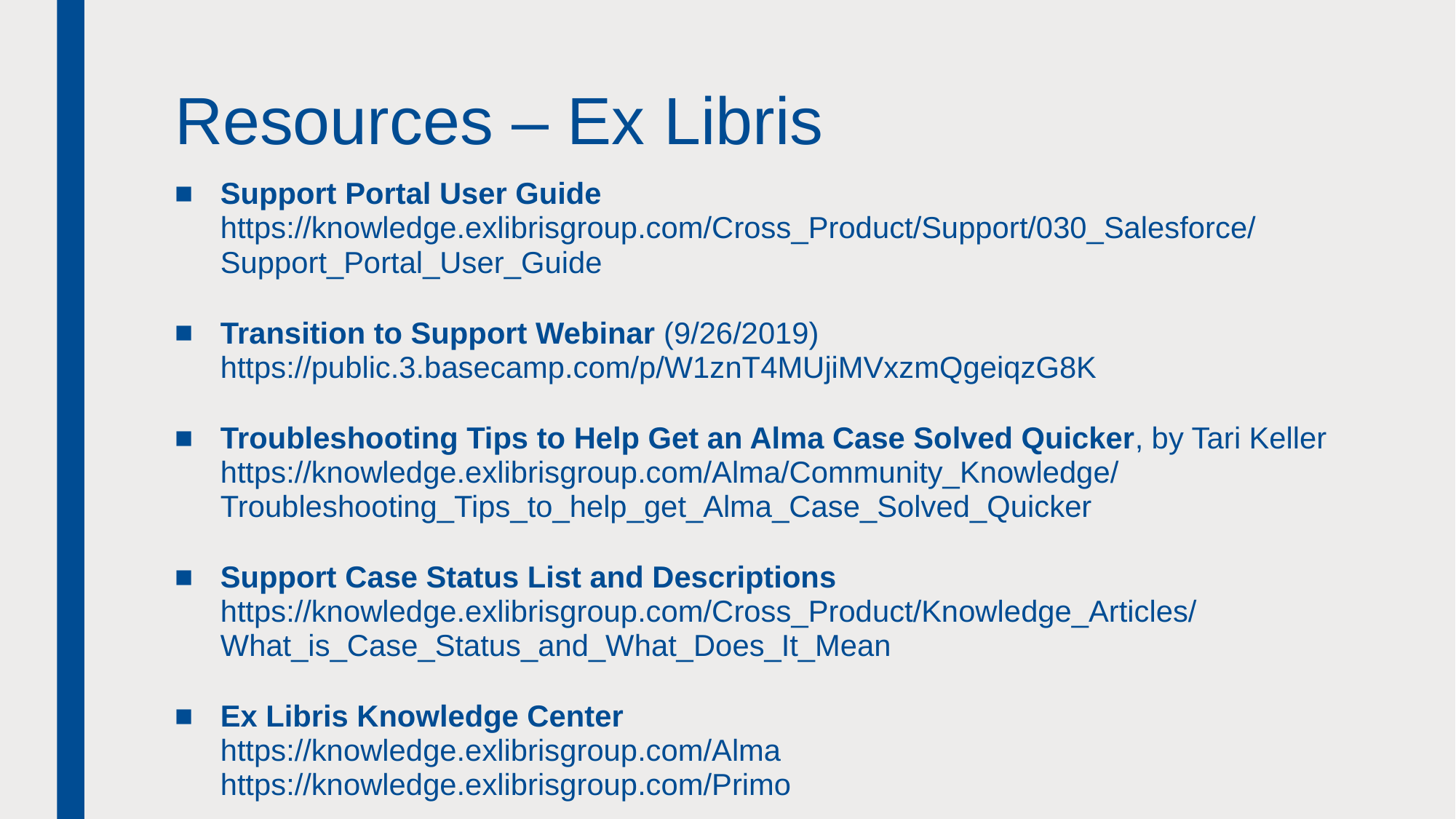

# Resources – Ex Libris
Support Portal User Guide
https://knowledge.exlibrisgroup.com/Cross_Product/Support/030_Salesforce/Support_Portal_User_Guide
Transition to Support Webinar (9/26/2019)
https://public.3.basecamp.com/p/W1znT4MUjiMVxzmQgeiqzG8K
Troubleshooting Tips to Help Get an Alma Case Solved Quicker, by Tari Keller
https://knowledge.exlibrisgroup.com/Alma/Community_Knowledge/Troubleshooting_Tips_to_help_get_Alma_Case_Solved_Quicker
Support Case Status List and Descriptions
https://knowledge.exlibrisgroup.com/Cross_Product/Knowledge_Articles/What_is_Case_Status_and_What_Does_It_Mean
Ex Libris Knowledge Center
https://knowledge.exlibrisgroup.com/Alma
https://knowledge.exlibrisgroup.com/Primo